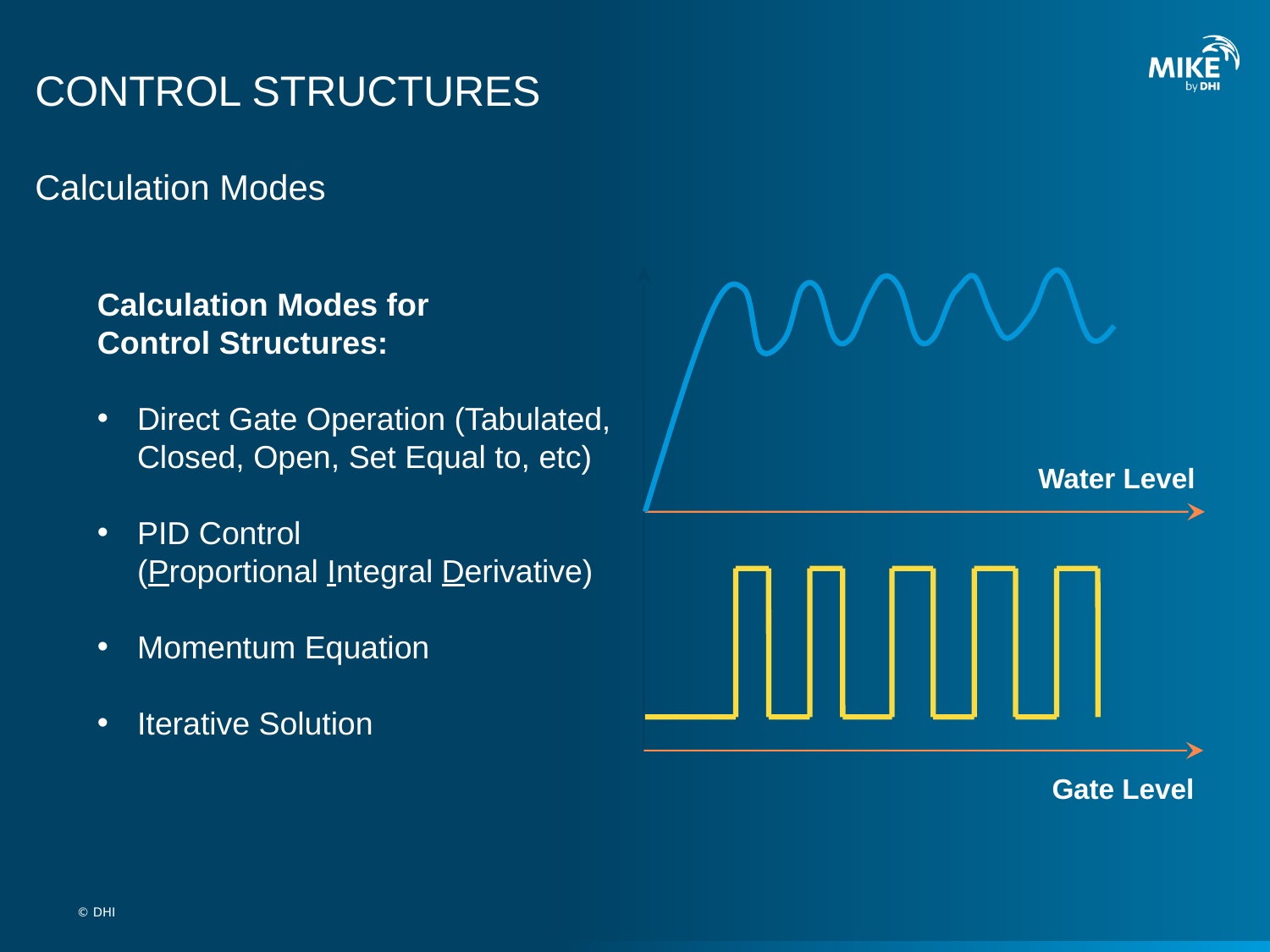

# CONTROL STRUCTURES
Calculation Modes

Calculation Modes for
Control Structures:

Direct Gate Operation (Tabulated, Closed, Open, Set Equal to, etc)

PID Control
(Proportional Integral Derivative)

Momentum Equation

Iterative Solution

Water Level
Gate Level
© DHI